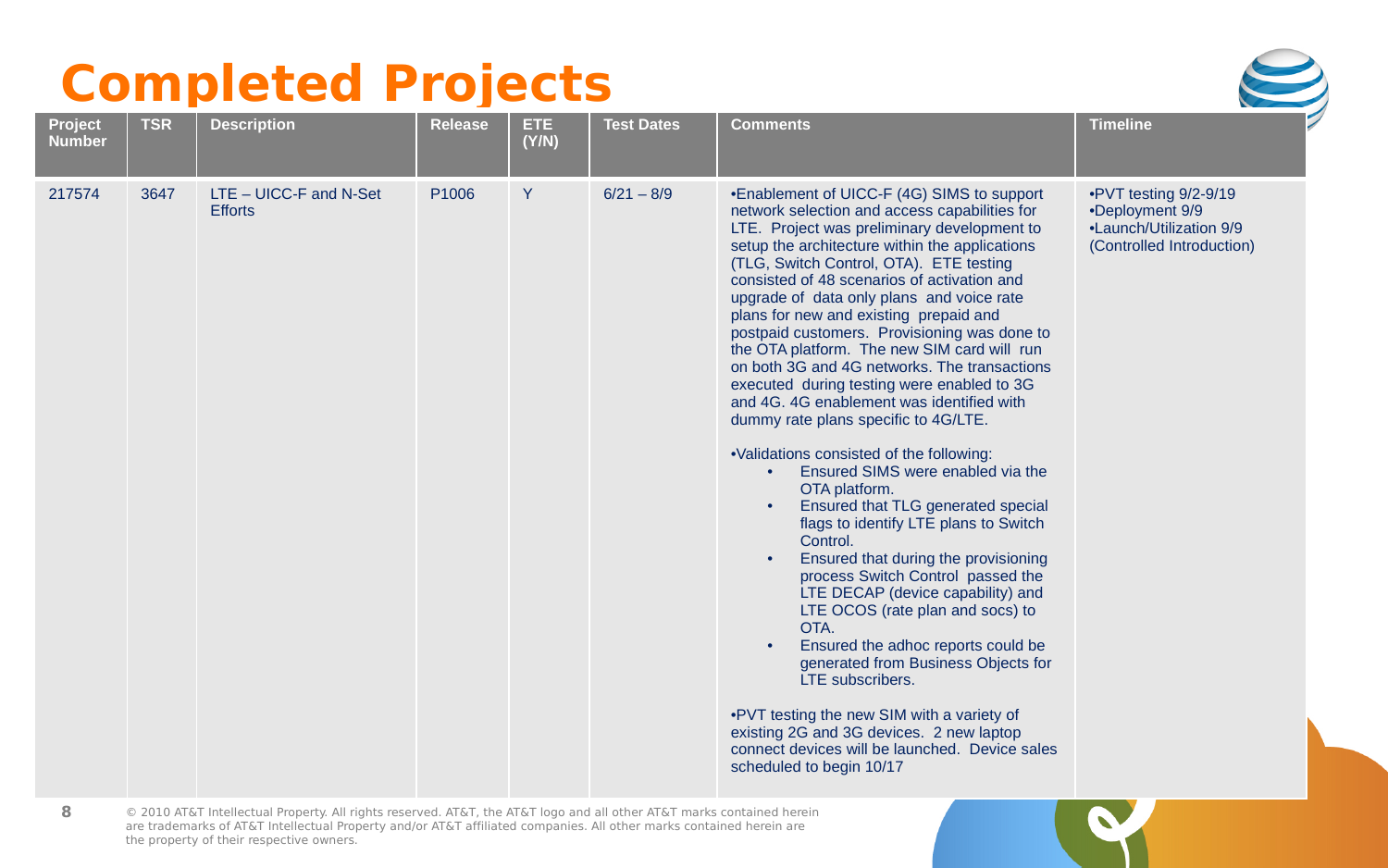

# Completed Projects
| Project Number | TSR | Description | Release | ETE (Y/N) | Test Dates | Comments | Timeline |
| --- | --- | --- | --- | --- | --- | --- | --- |
| 217574 | 3647 | LTE – UICC-F and N-Set Efforts | P1006 | Y | 6/21 – 8/9 | Enablement of UICC-F (4G) SIMS to support network selection and access capabilities for LTE. Project was preliminary development to setup the architecture within the applications (TLG, Switch Control, OTA). ETE testing consisted of 48 scenarios of activation and upgrade of data only plans  and voice rate plans for new and existing  prepaid and postpaid customers. Provisioning was done to the OTA platform. The new SIM card will  run on both 3G and 4G networks. The transactions executed  during testing were enabled to 3G and 4G. 4G enablement was identified with dummy rate plans specific to 4G/LTE.  Validations consisted of the following: Ensured SIMS were enabled via the OTA platform. Ensured that TLG generated special flags to identify LTE plans to Switch Control. Ensured that during the provisioning process Switch Control  passed the  LTE DECAP (device capability) and LTE OCOS (rate plan and socs) to OTA. Ensured the adhoc reports could be generated from Business Objects for LTE subscribers. PVT testing the new SIM with a variety of existing 2G and 3G devices. 2 new laptop connect devices will be launched. Device sales scheduled to begin 10/17 | PVT testing 9/2-9/19 Deployment 9/9 Launch/Utilization 9/9 (Controlled Introduction) |
8